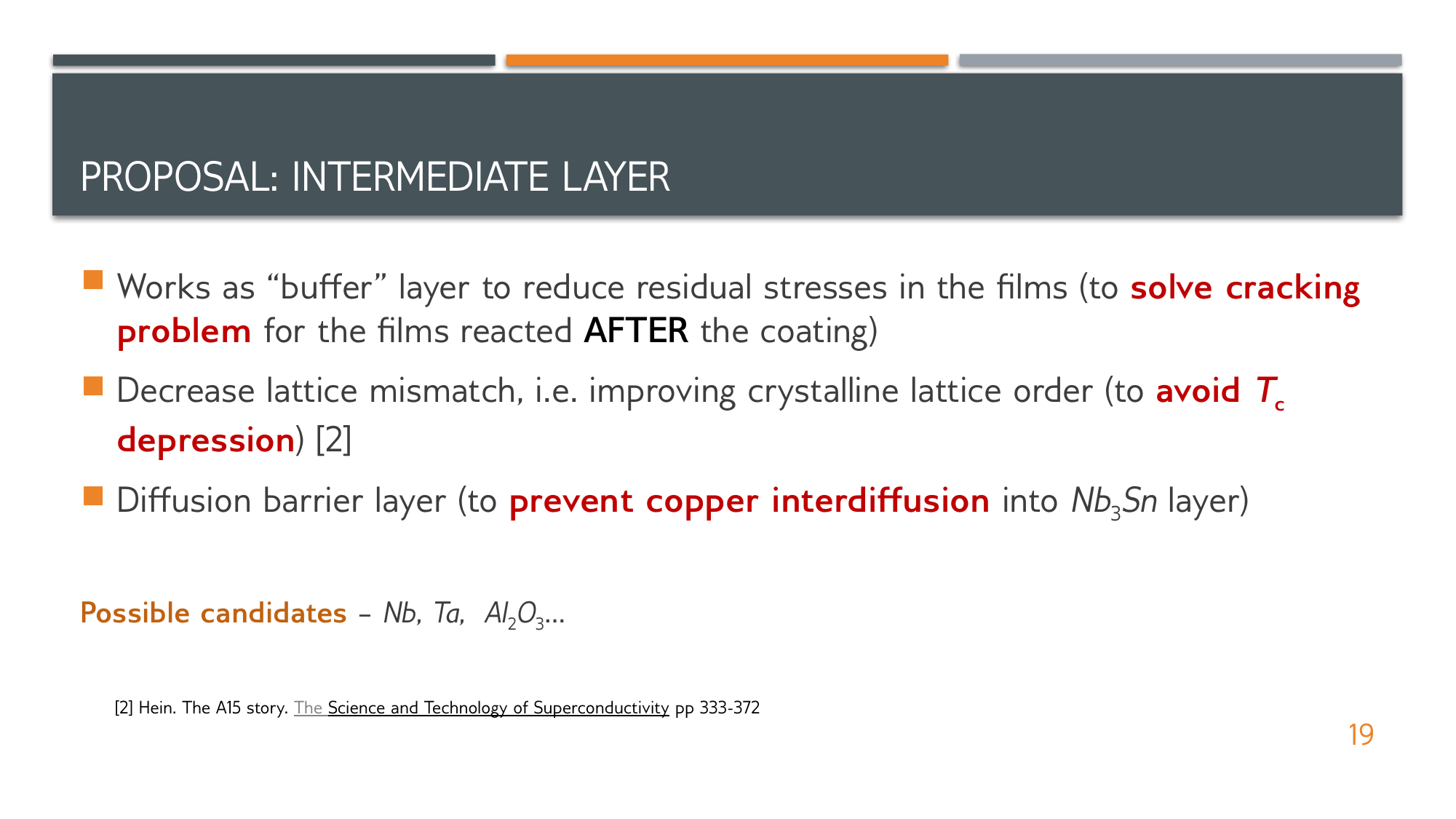

# Proposal: Intermediate layer
Works as “buffer” layer to reduce residual stresses in the films (to solve cracking problem for the films reacted AFTER the coating)
Decrease lattice mismatch, i.e. improving crystalline lattice order (to avoid Tc depression) [2]
Diffusion barrier layer (to prevent copper interdiffusion into Nb3Sn layer)

Possible candidates – Nb, Ta,  Al2O3…
[2] Hein. The A15 story. The Science and Technology of Superconductivity pp 333-372
19